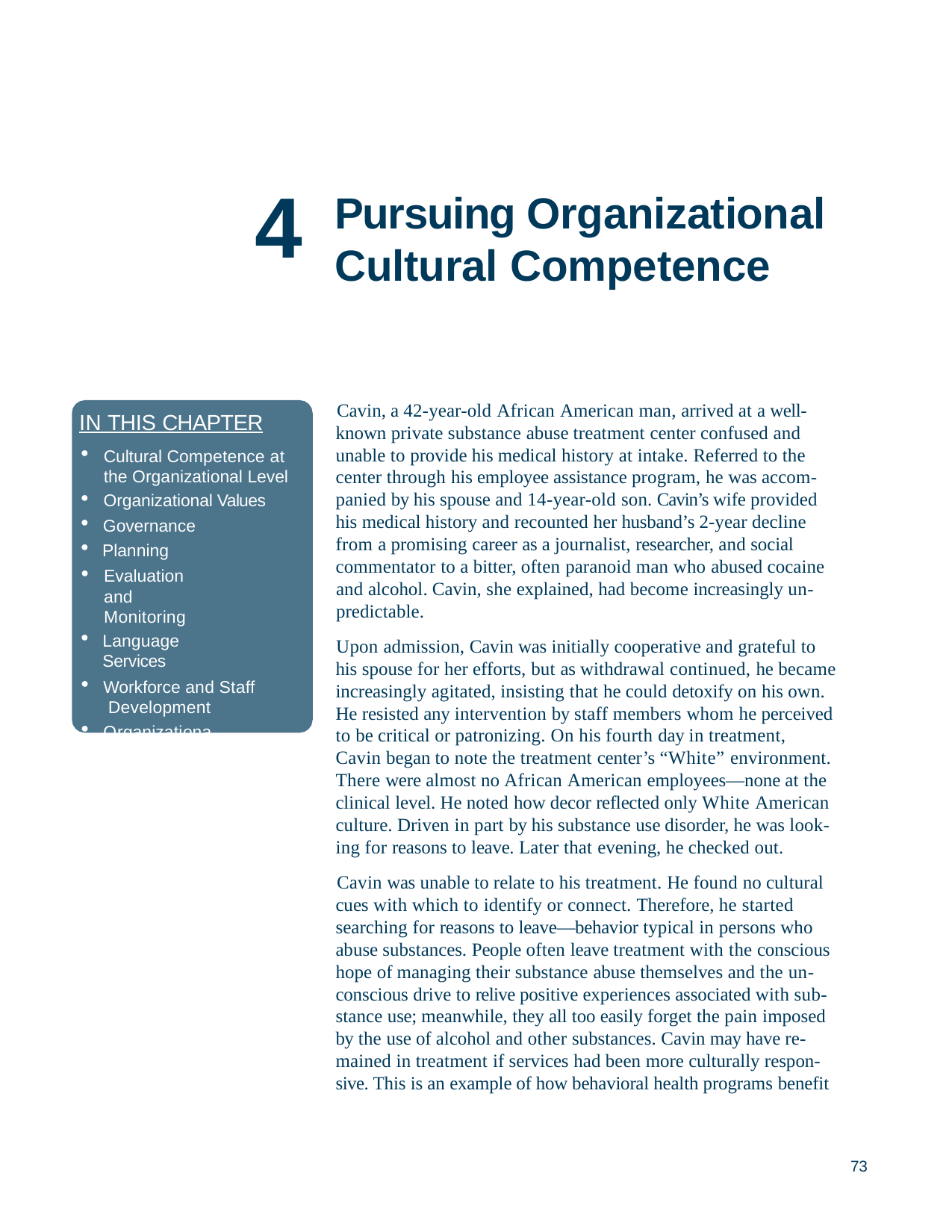

4
# Pursuing Organizational  Cultural Competence
Cavin, a 42-year-old African American man, arrived at a well-  known private substance abuse treatment center confused and  unable to provide his medical history at intake. Referred to the  center through his employee assistance program, he was accom-  panied by his spouse and 14-year-old son. Cavin’s wife provided  his medical history and recounted her husband’s 2-year decline  from a promising career as a journalist, researcher, and social
commentator to a bitter, often paranoid man who abused cocaine  and alcohol. Cavin, she explained, had become increasingly un-  predictable.
Upon admission, Cavin was initially cooperative and grateful to  his spouse for her efforts, but as withdrawal continued, he became  increasingly agitated, insisting that he could detoxify on his own.  He resisted any intervention by staff members whom he perceived  to be critical or patronizing. On his fourth day in treatment,  Cavin began to note the treatment center’s “White” environment.  There were almost no African American employees—none at the  clinical level. He noted how decor reflected only White American  culture. Driven in part by his substance use disorder, he was look-  ing for reasons to leave. Later that evening, he checked out.
Cavin was unable to relate to his treatment. He found no cultural  cues with which to identify or connect. Therefore, he started  searching for reasons to leave—behavior typical in persons who  abuse substances. People often leave treatment with the conscious  hope of managing their substance abuse themselves and the un-  conscious drive to relive positive experiences associated with sub-  stance use; meanwhile, they all too easily forget the pain imposed  by the use of alcohol and other substances. Cavin may have re-  mained in treatment if services had been more culturally respon-  sive. This is an example of how behavioral health programs benefit

IN THIS CHAPTER
Cultural Competence at  the Organizational Level
Organizational Values
Governance
Planning
Evaluation and  Monitoring
Language Services
Workforce and Staff  Development
Organizational  Infrastructure
73